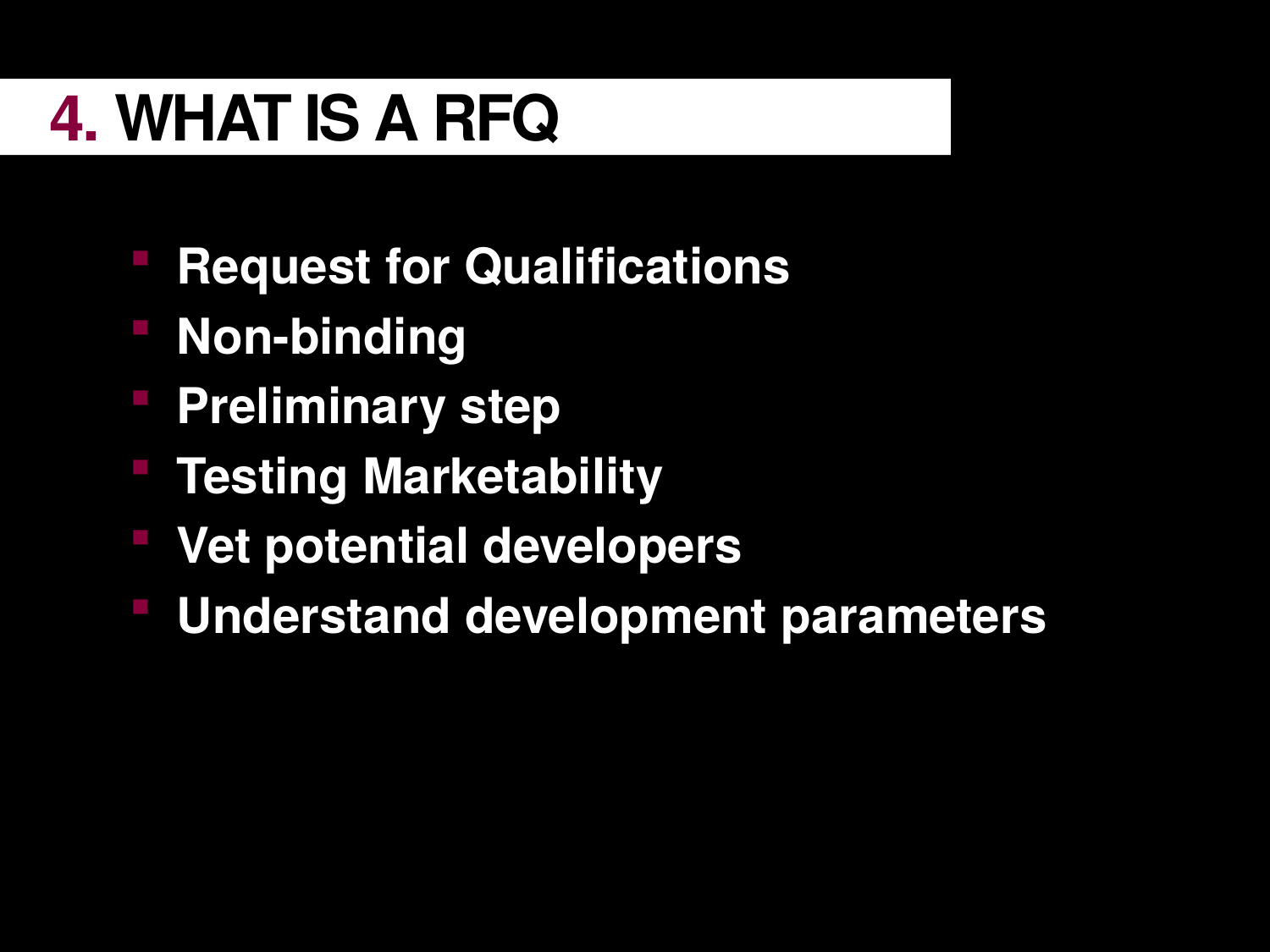

4. WHAT IS A RFQ

Request for Qualifications
Non-binding
Preliminary step
Testing Marketability
Vet potential developers
Understand development parameters